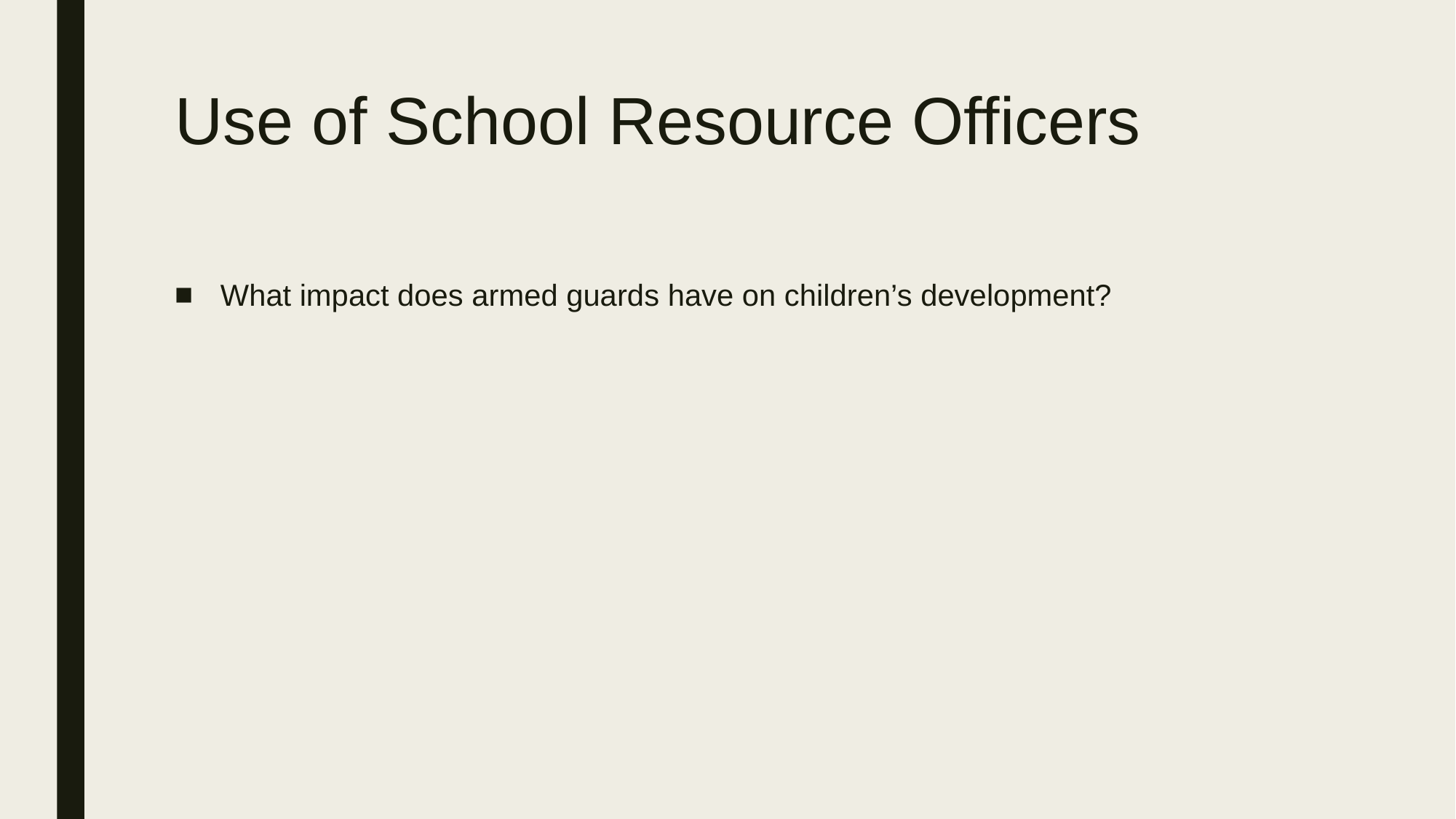

# Use of School Resource Officers
What impact does armed guards have on children’s development?